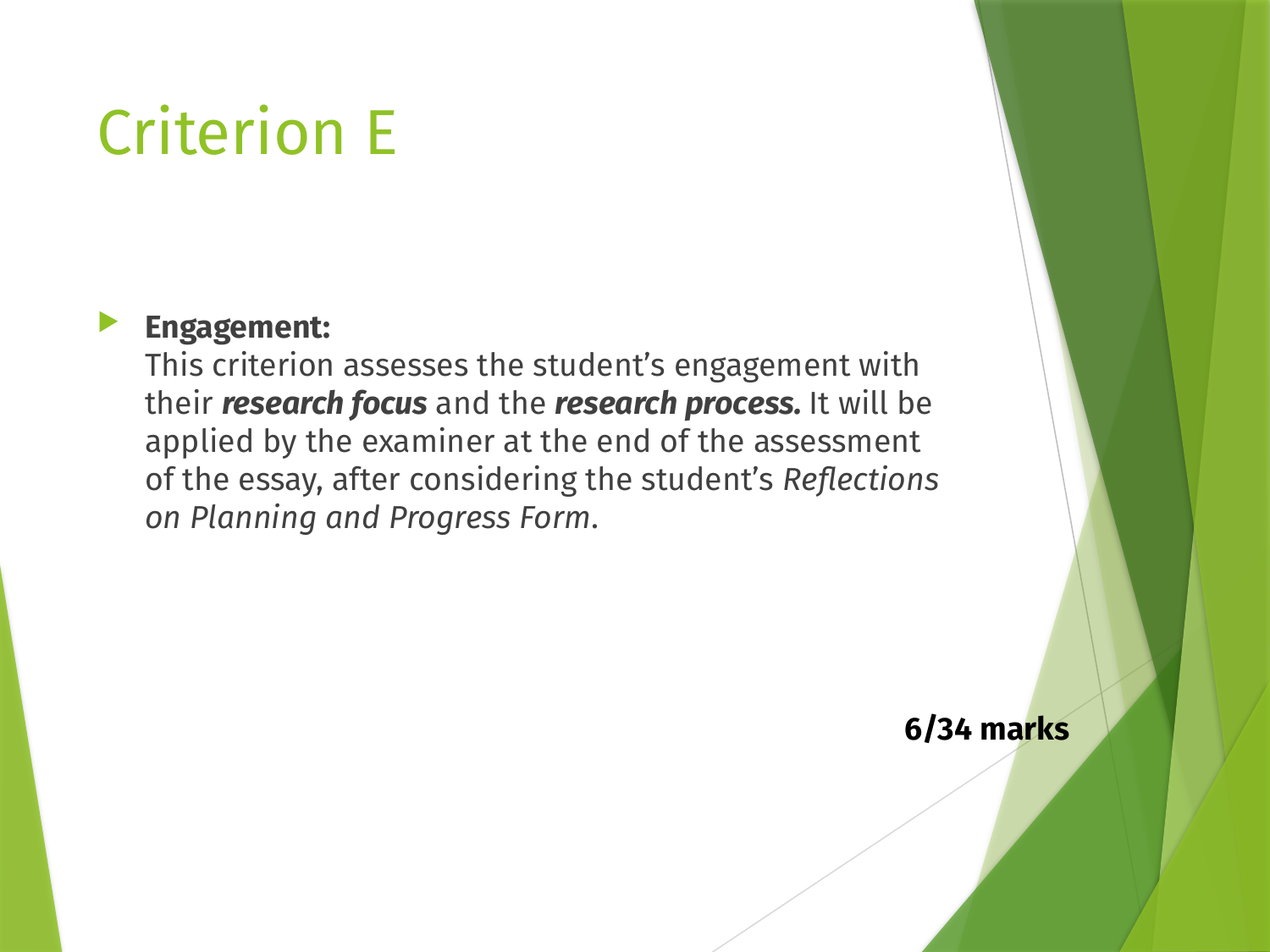

# Criterion E
Engagement:
This criterion assesses the student’s engagement with their research focus and the research process. It will be applied by the examiner at the end of the assessment of the essay, after considering the student’s Reflections on Planning and Progress Form.
6/34 marks